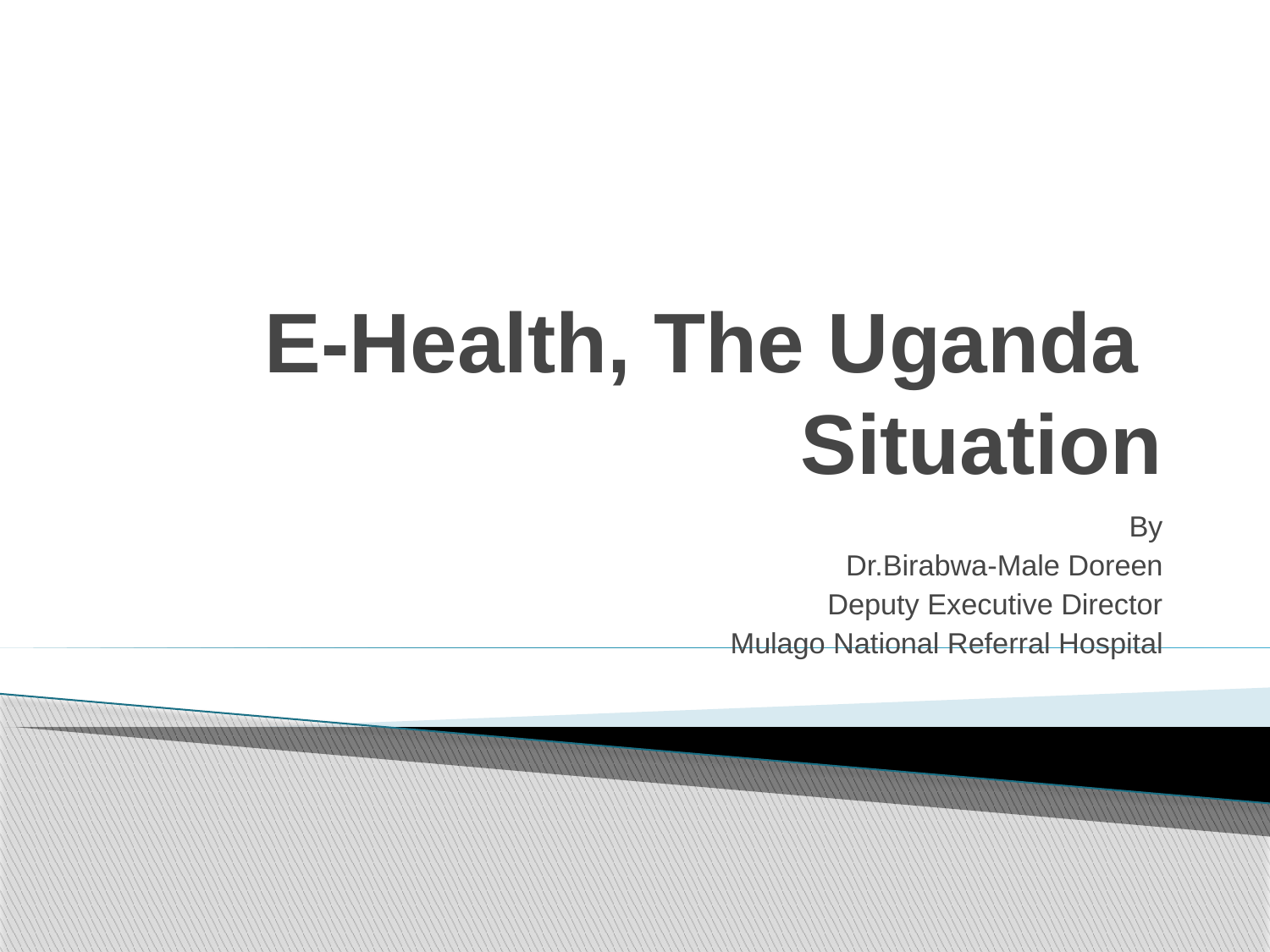

# E-Health, The Uganda  Situation
By
Dr.Birabwa-Male Doreen
Deputy Executive Director
Mulago National Referral Hospital